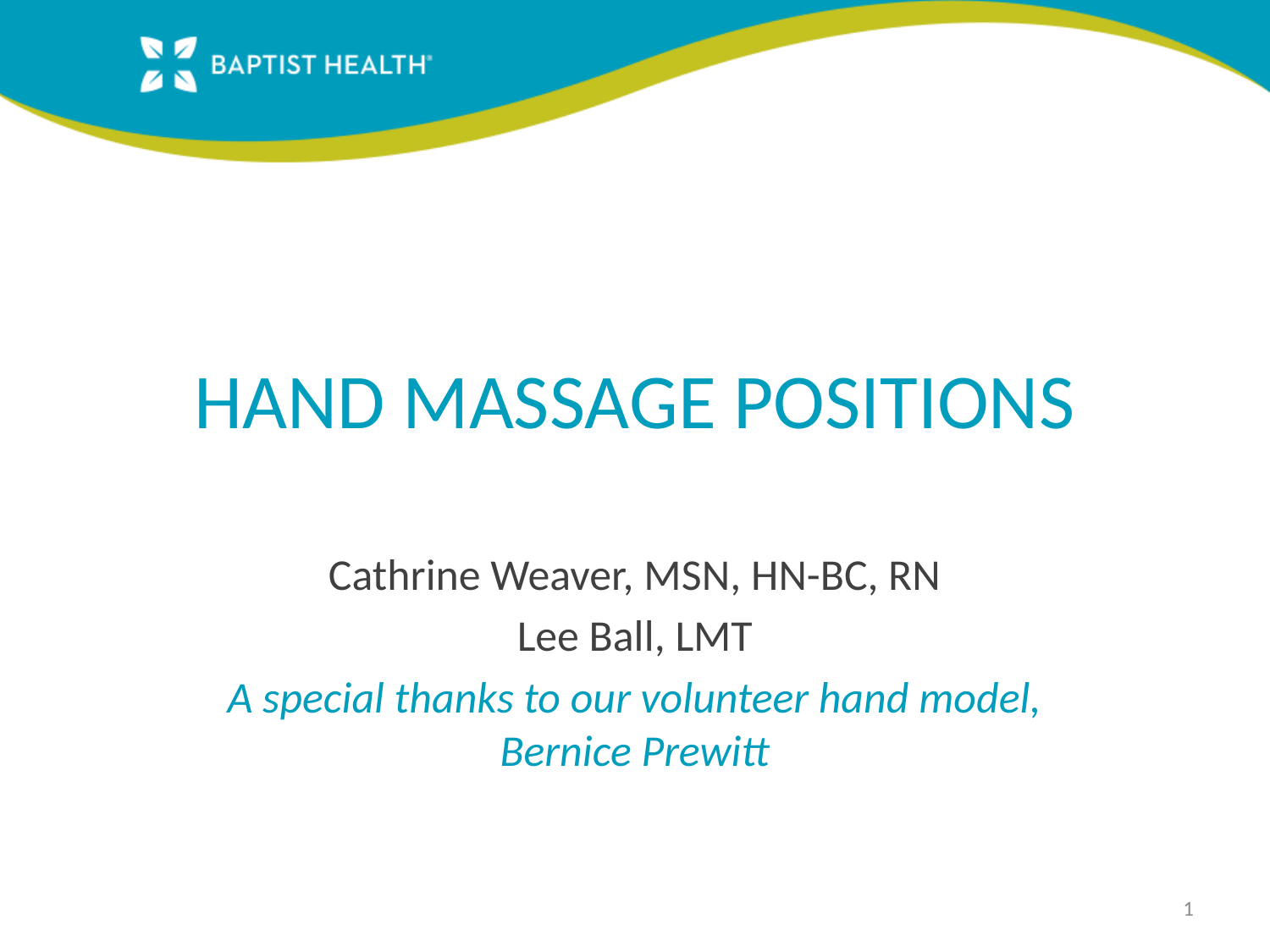

# HAND MASSAGE POSITIONS
Cathrine Weaver, MSN, HN-BC, RN
Lee Ball, LMT
A special thanks to our volunteer hand model, Bernice Prewitt
1